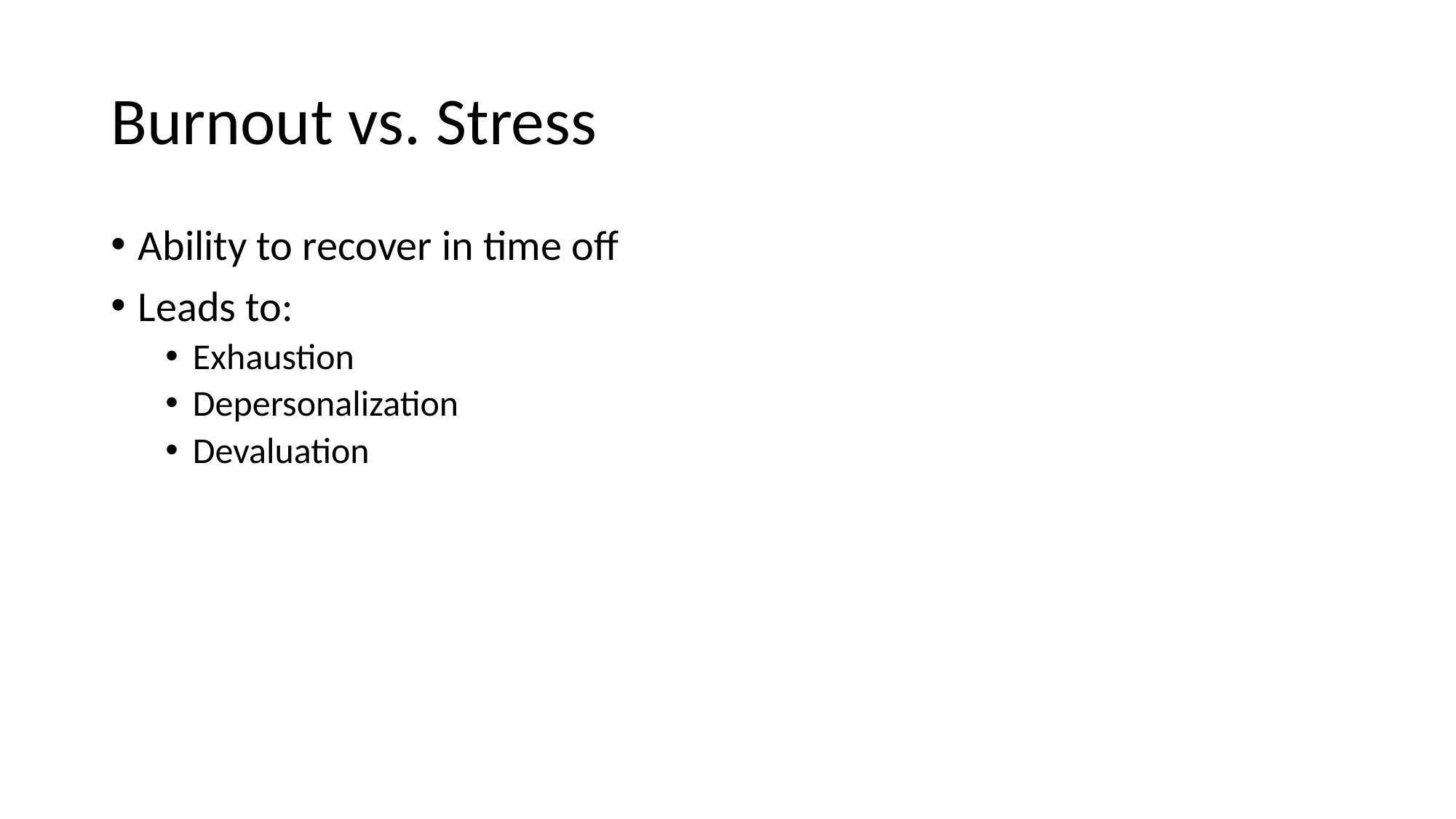

# Burnout vs. Stress
Ability to recover in time off
Leads to:
Exhaustion
Depersonalization
Devaluation